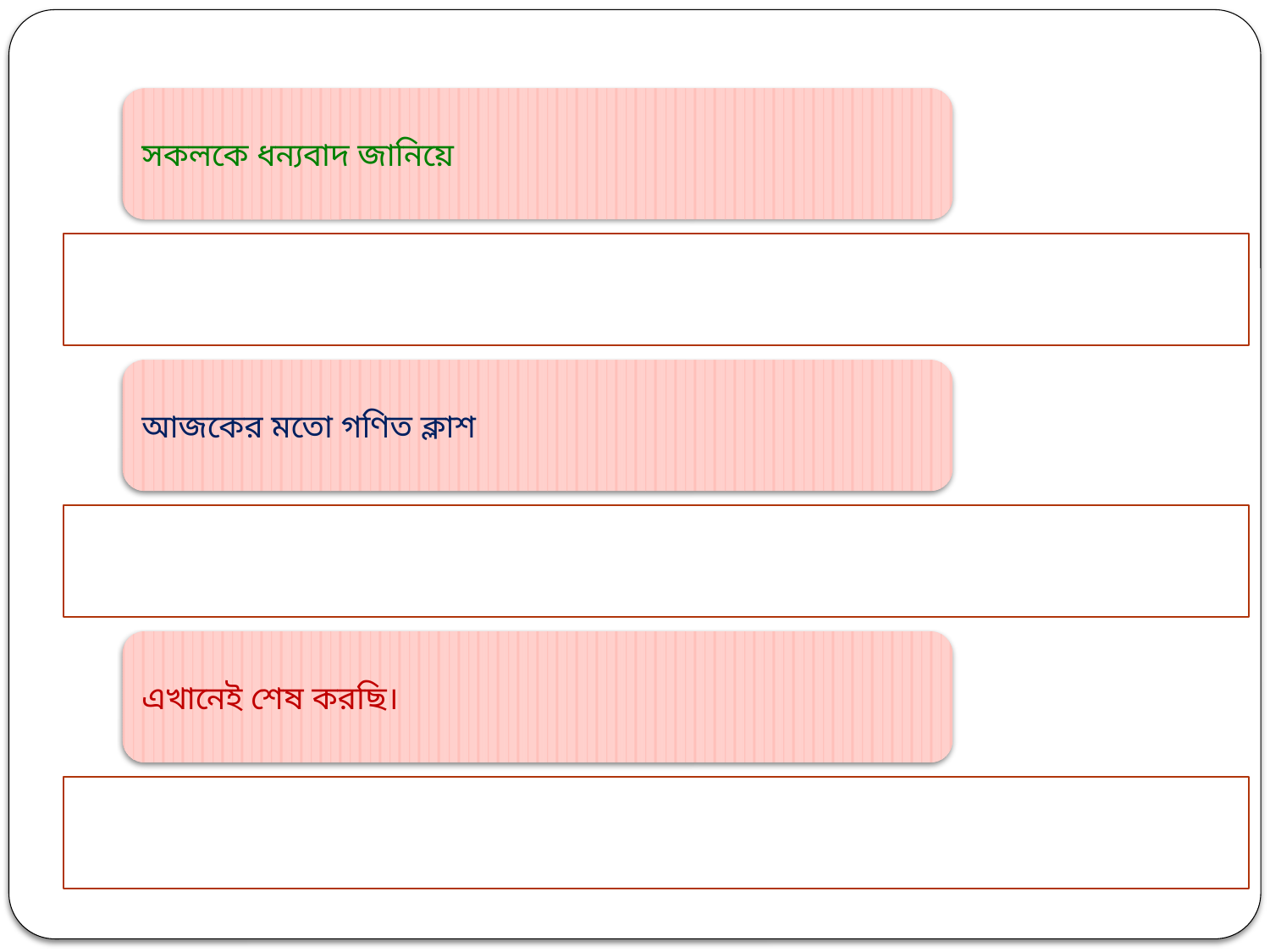

সকলকে ধন্যবাদ জানিয়ে
আজকের মতো গণিত ক্লাশ
এখানেই শেষ করছি।